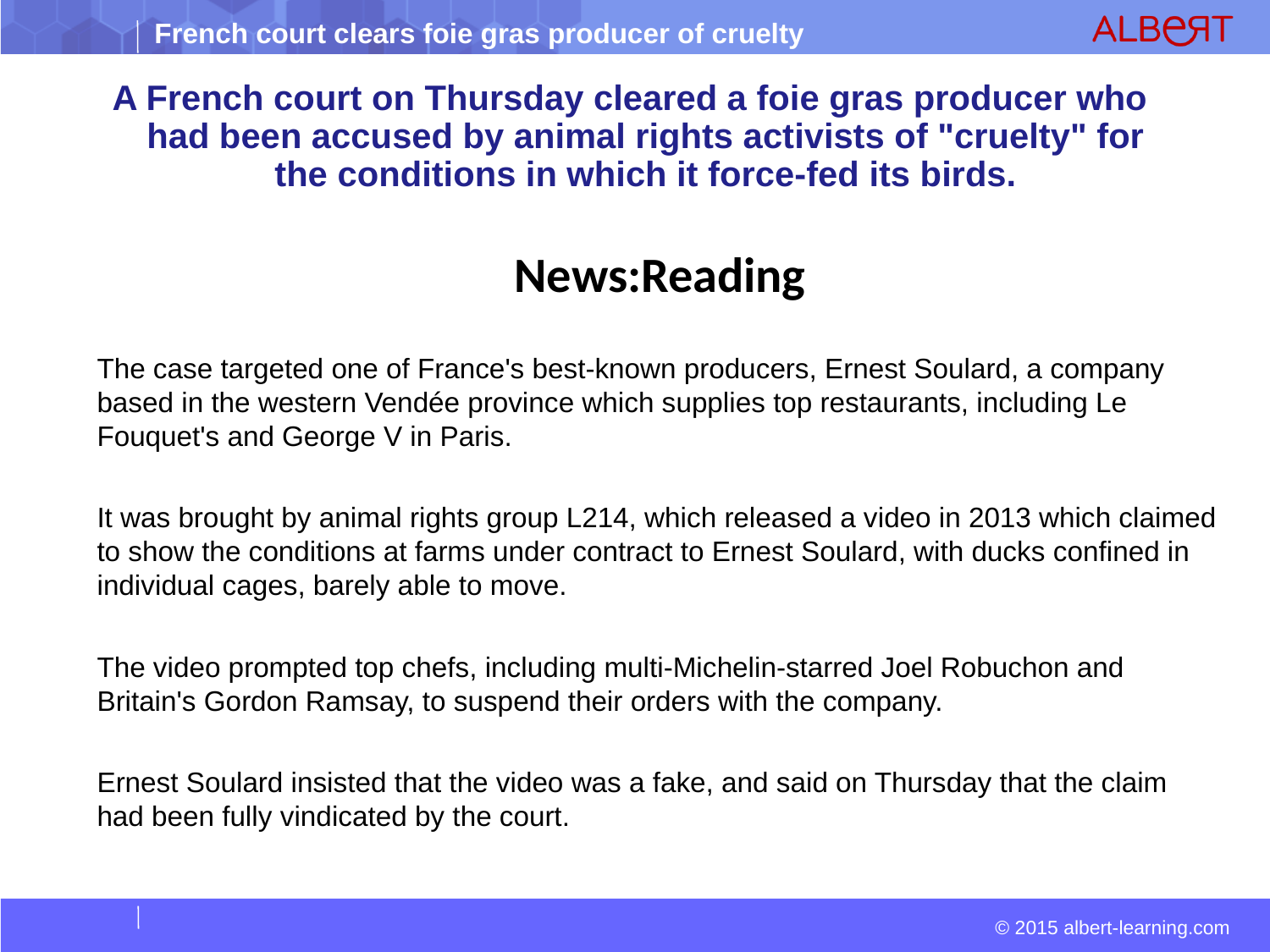

# A French court on Thursday cleared a foie gras producer who had been accused by animal rights activists of "cruelty" for the conditions in which it force-fed its birds.
News:Reading

The case targeted one of France's best-known producers, Ernest Soulard, a company based in the western Vendée province which supplies top restaurants, including Le Fouquet's and George V in Paris.

It was brought by animal rights group L214, which released a video in 2013 which claimed to show the conditions at farms under contract to Ernest Soulard, with ducks confined in individual cages, barely able to move.

The video prompted top chefs, including multi-Michelin-starred Joel Robuchon and Britain's Gordon Ramsay, to suspend their orders with the company.

Ernest Soulard insisted that the video was a fake, and said on Thursday that the claim had been fully vindicated by the court.